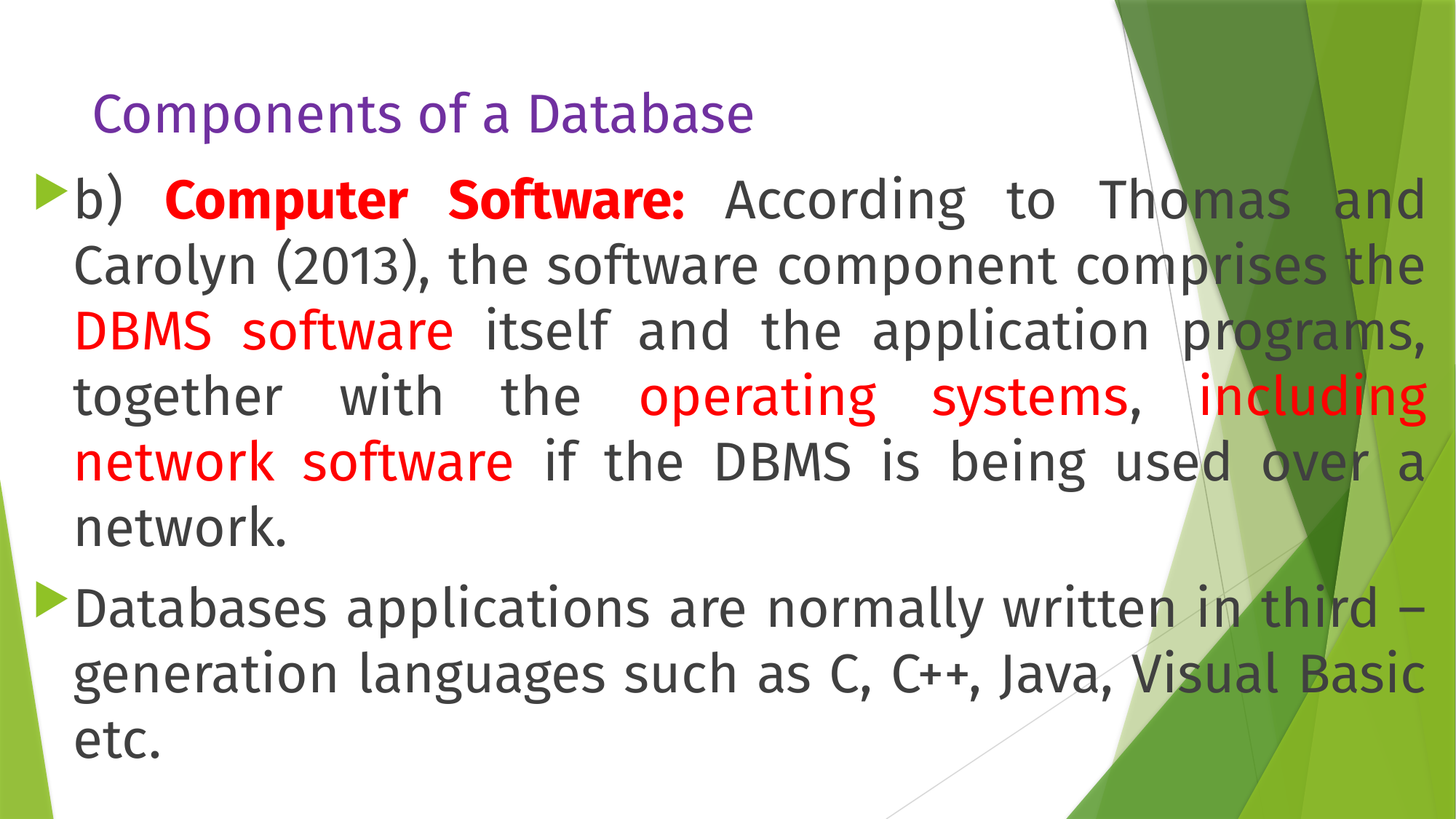

# Components of a Database
b) Computer Software: According to Thomas and Carolyn (2013), the software component comprises the DBMS software itself and the application programs, together with the operating systems, including network software if the DBMS is being used over a network.
Databases applications are normally written in third –generation languages such as C, C++, Java, Visual Basic etc.